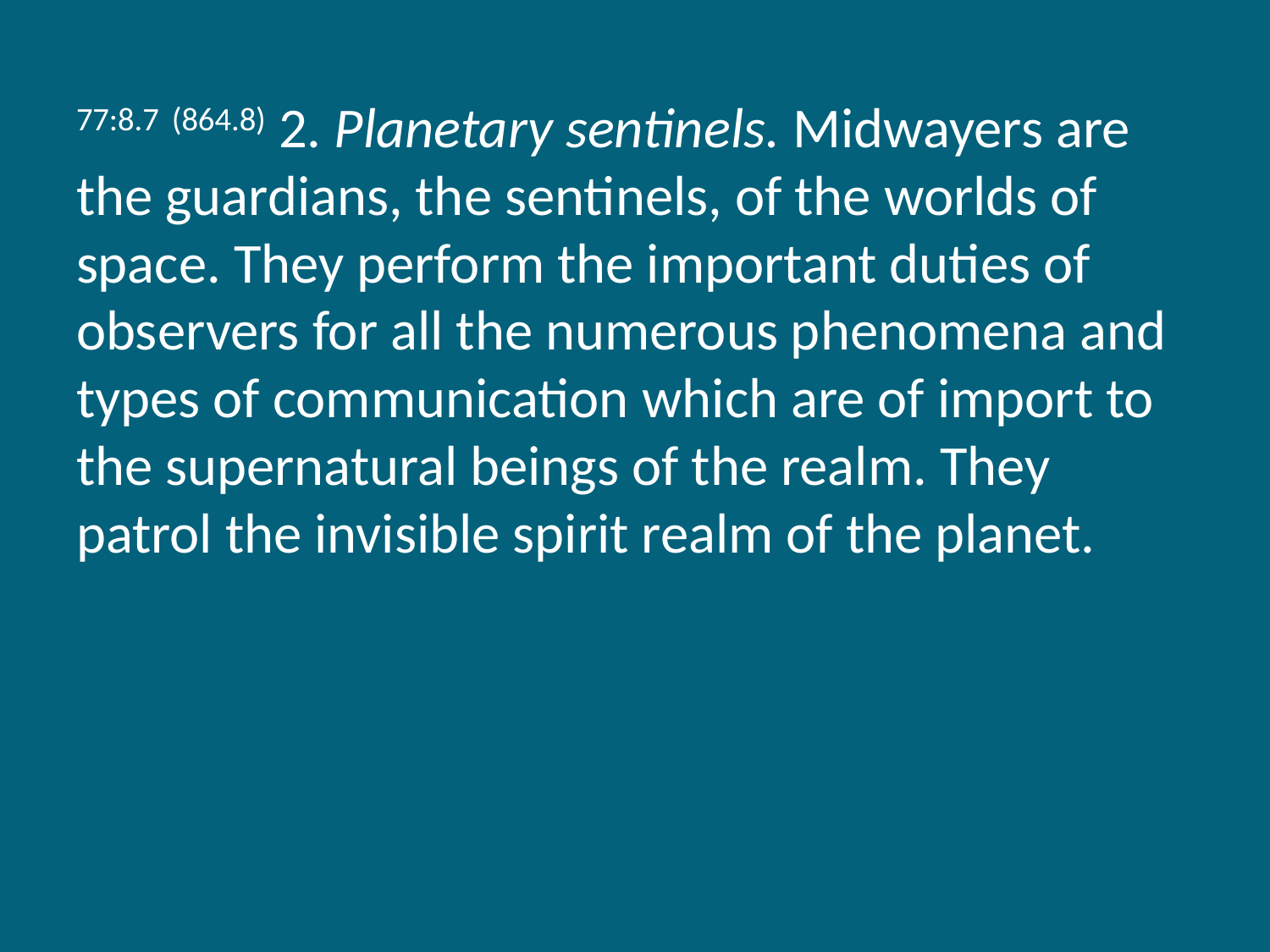

77:8.7 (864.8) 2. Planetary sentinels. Midwayers are the guardians, the sentinels, of the worlds of space. They perform the important duties of observers for all the numerous phenomena and types of communication which are of import to the supernatural beings of the realm. They patrol the invisible spirit realm of the planet.